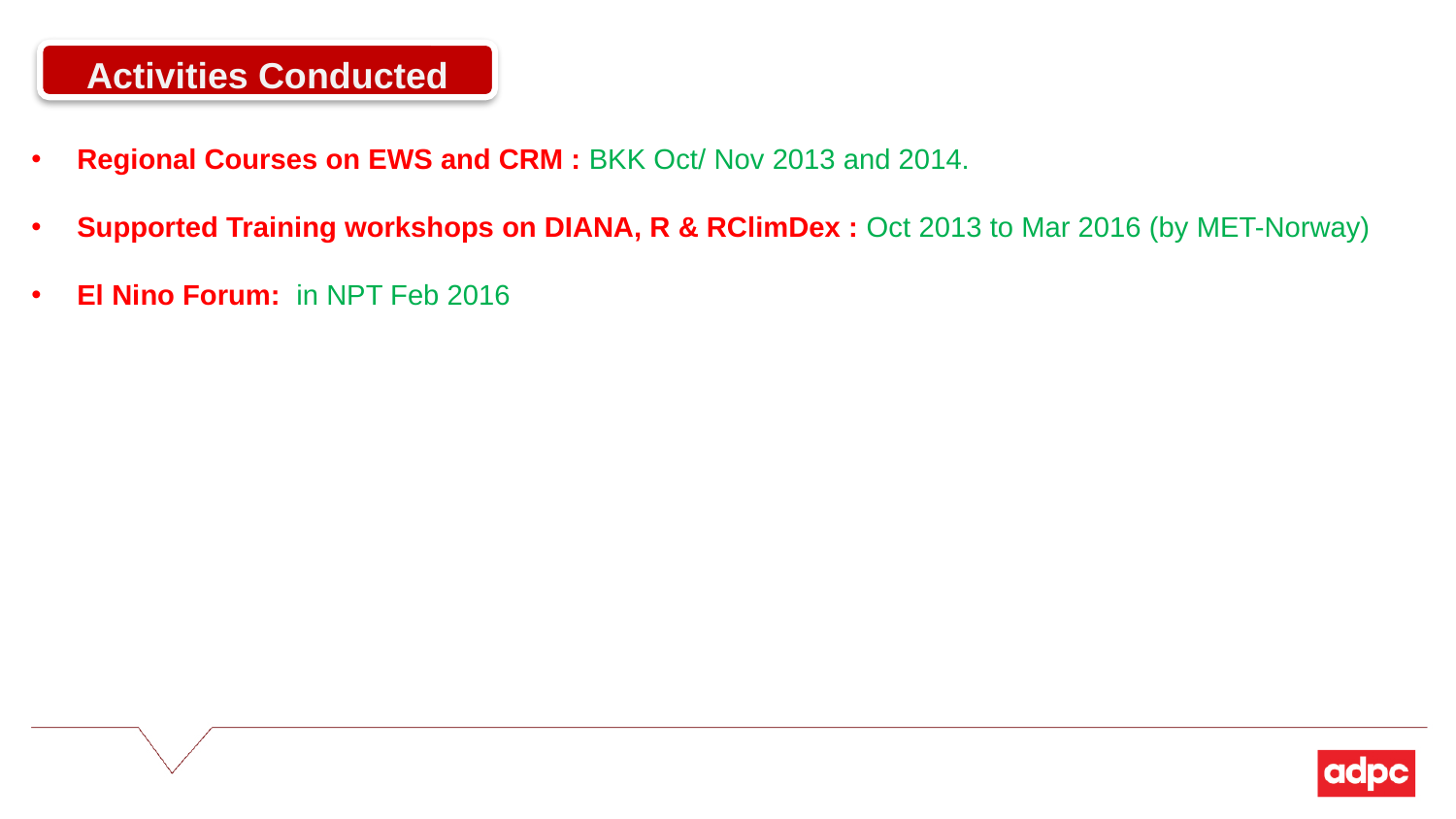

Activities Conducted
Regional Courses on EWS and CRM : BKK Oct/ Nov 2013 and 2014.

Supported Training workshops on DIANA, R & RClimDex : Oct 2013 to Mar 2016 (by MET-Norway)

El Nino Forum:  in NPT Feb 2016